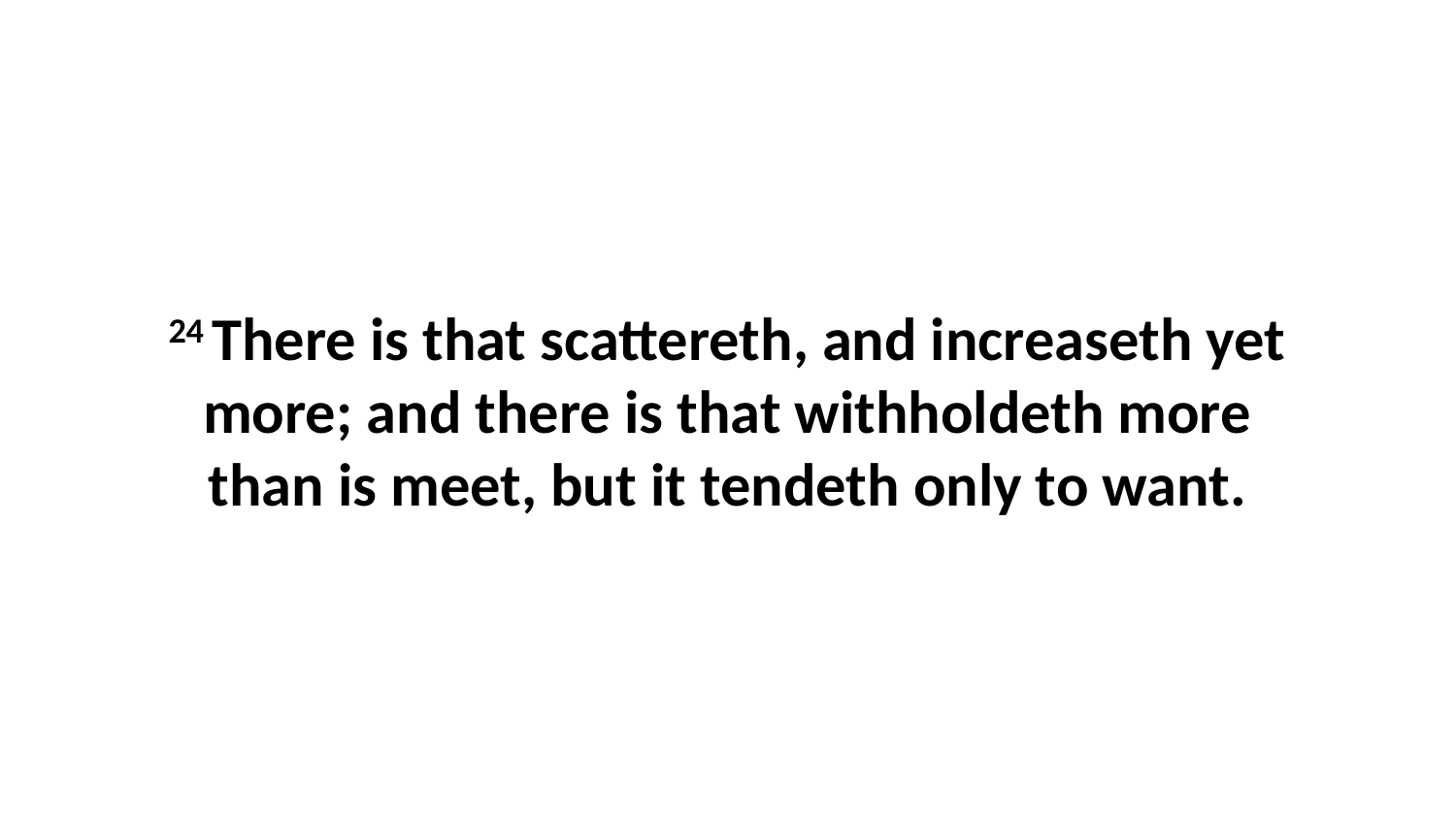

24 There is that scattereth, and increaseth yet more; and there is that withholdeth more than is meet, but it tendeth only to want.